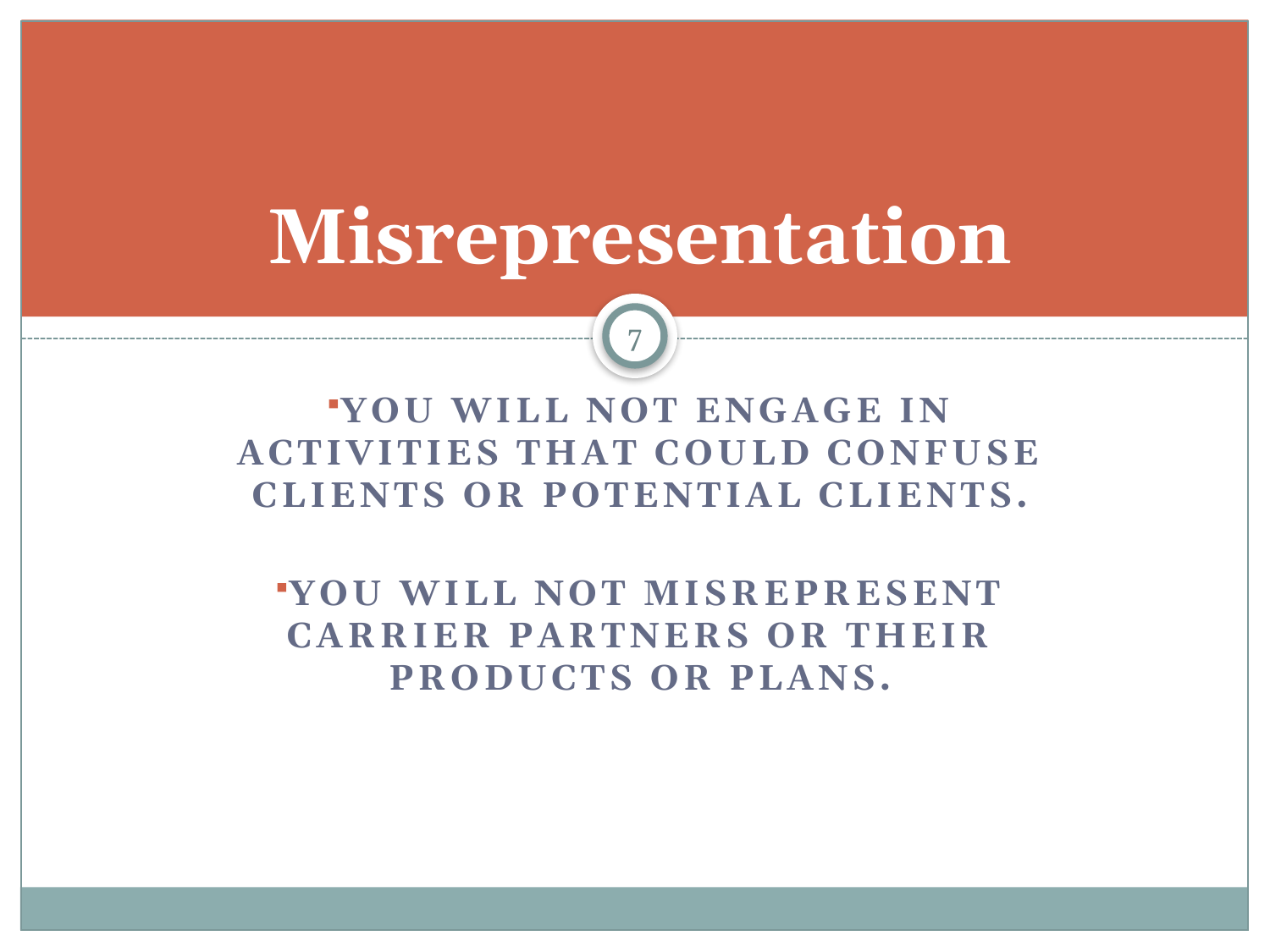

# Misrepresentation
7
You will not engage in activities that could confuse clients or potential clients.

You will not misrepresent carrier partners or their products or plans.